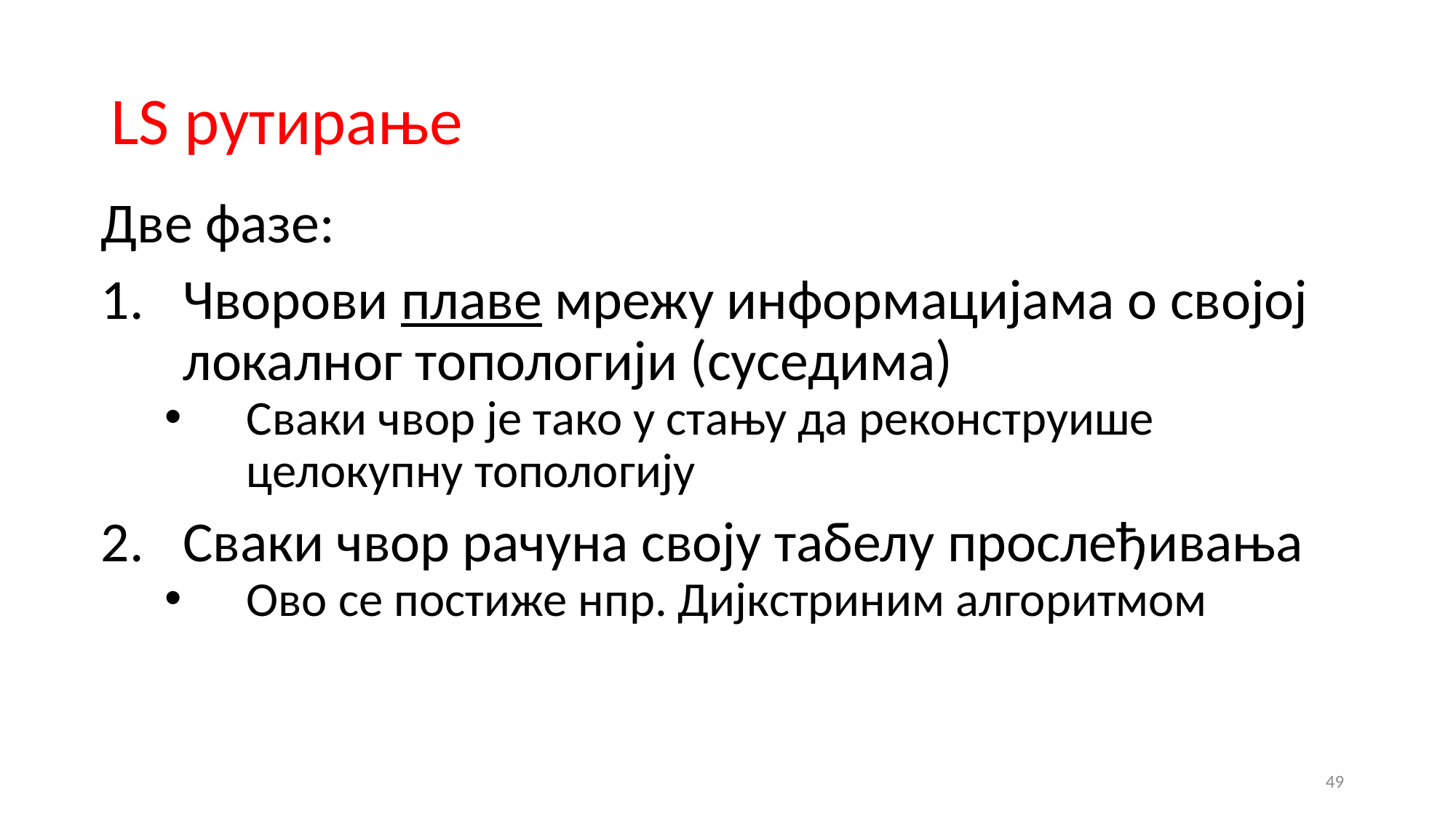

# LS рутирање
Две фазе:
Чворови плаве мрежу информацијама о својој локалног топологији (суседима)
Сваки чвор је тако у стању да реконструише целокупну топологију
Сваки чвор рачуна своју табелу прослеђивања
Ово се постиже нпр. Дијкстриним алгоритмом
49